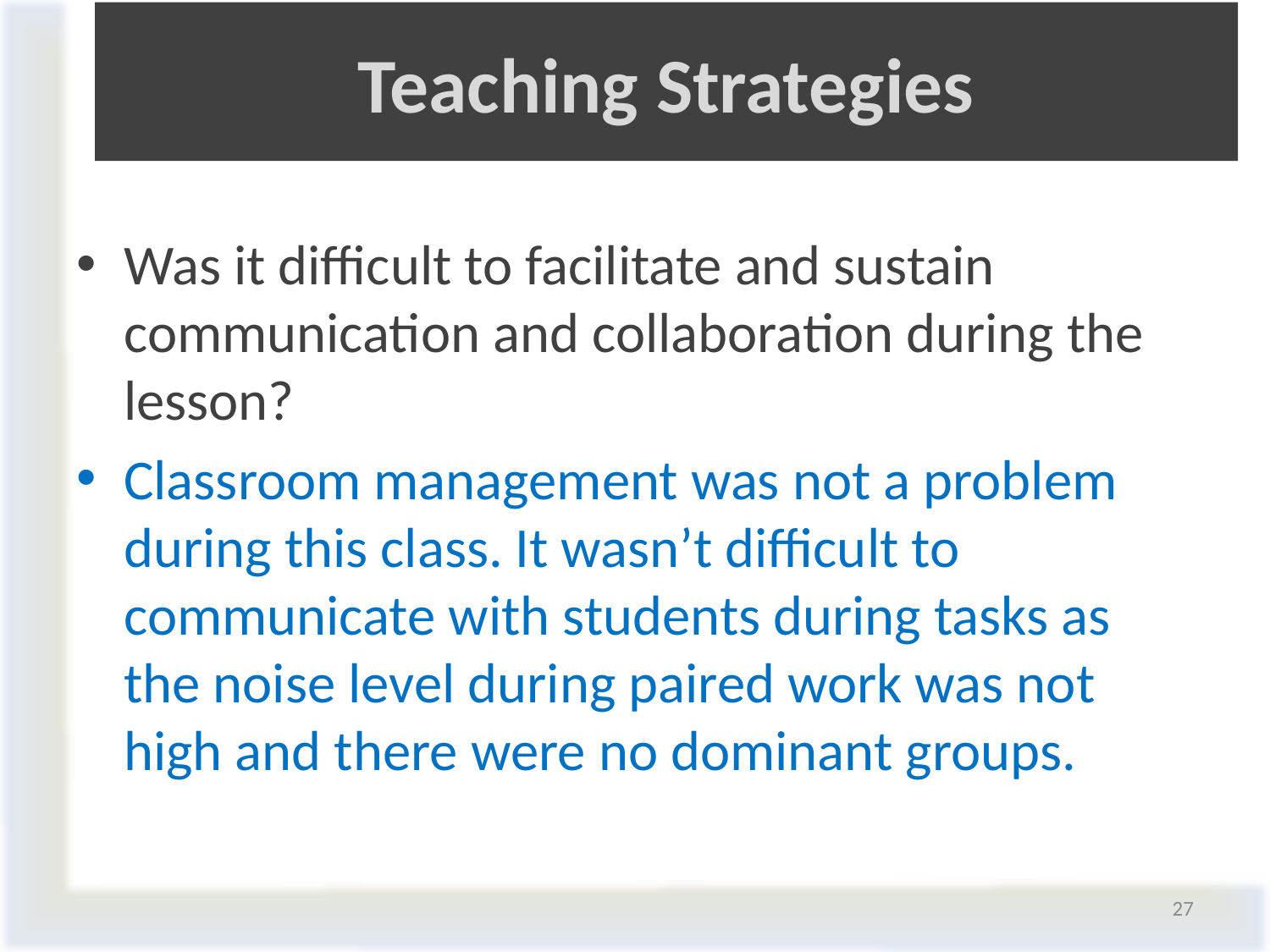

# Teaching Strategies
Was it difficult to facilitate and sustain communication and collaboration during the lesson?
Classroom management was not a problem during this class. It wasn’t difficult to communicate with students during tasks as the noise level during paired work was not high and there were no dominant groups.

27